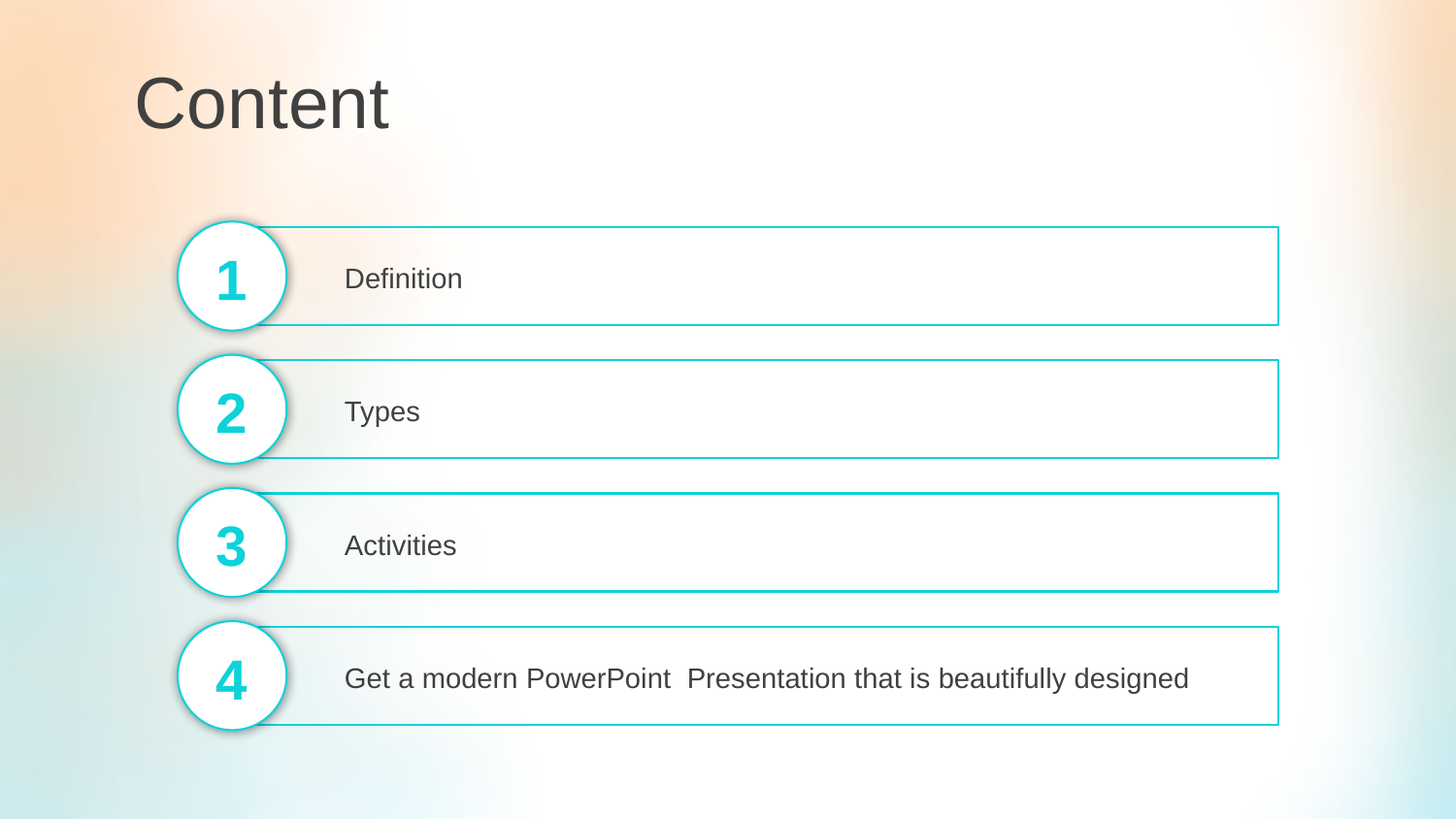

Content

1
Definition

2
Types

3
Activities

4
Get a modern PowerPoint  Presentation that is beautifully designed